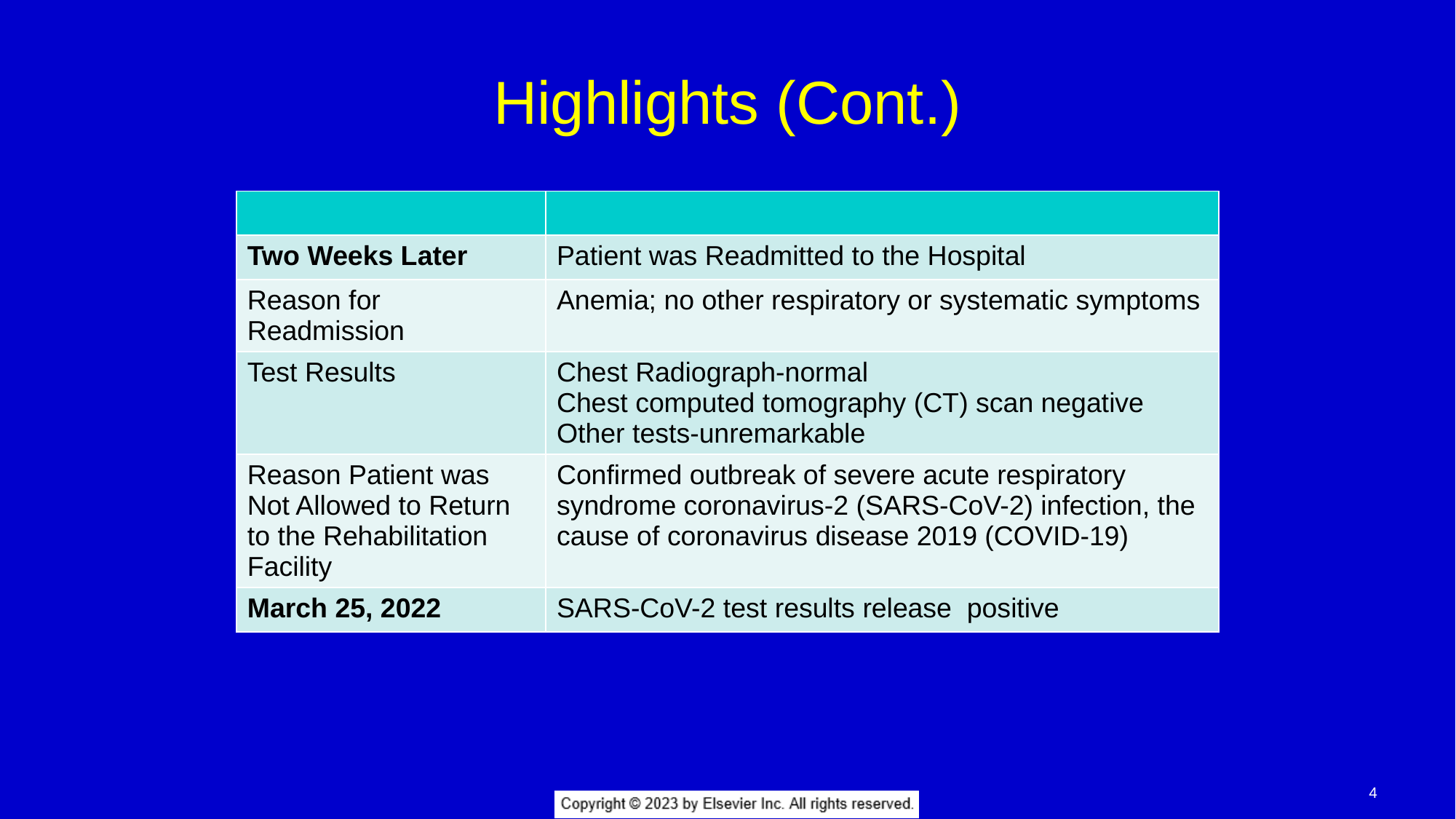

# Highlights (Cont.)
|  |  |
| --- | --- |
| Two Weeks Later | Patient was Readmitted to the Hospital |
| Reason for Readmission | Anemia; no other respiratory or systematic symptoms |
| Test Results | Chest Radiograph-normal Chest computed tomography (CT) scan negative Other tests-unremarkable |
| Reason Patient was Not Allowed to Return to the Rehabilitation Facility | Confirmed outbreak of severe acute respiratory syndrome coronavirus-2 (SARS-CoV-2) infection, the cause of coronavirus disease 2019 (COVID-19) |
| March 25, 2022 | SARS-CoV-2 test results release positive |